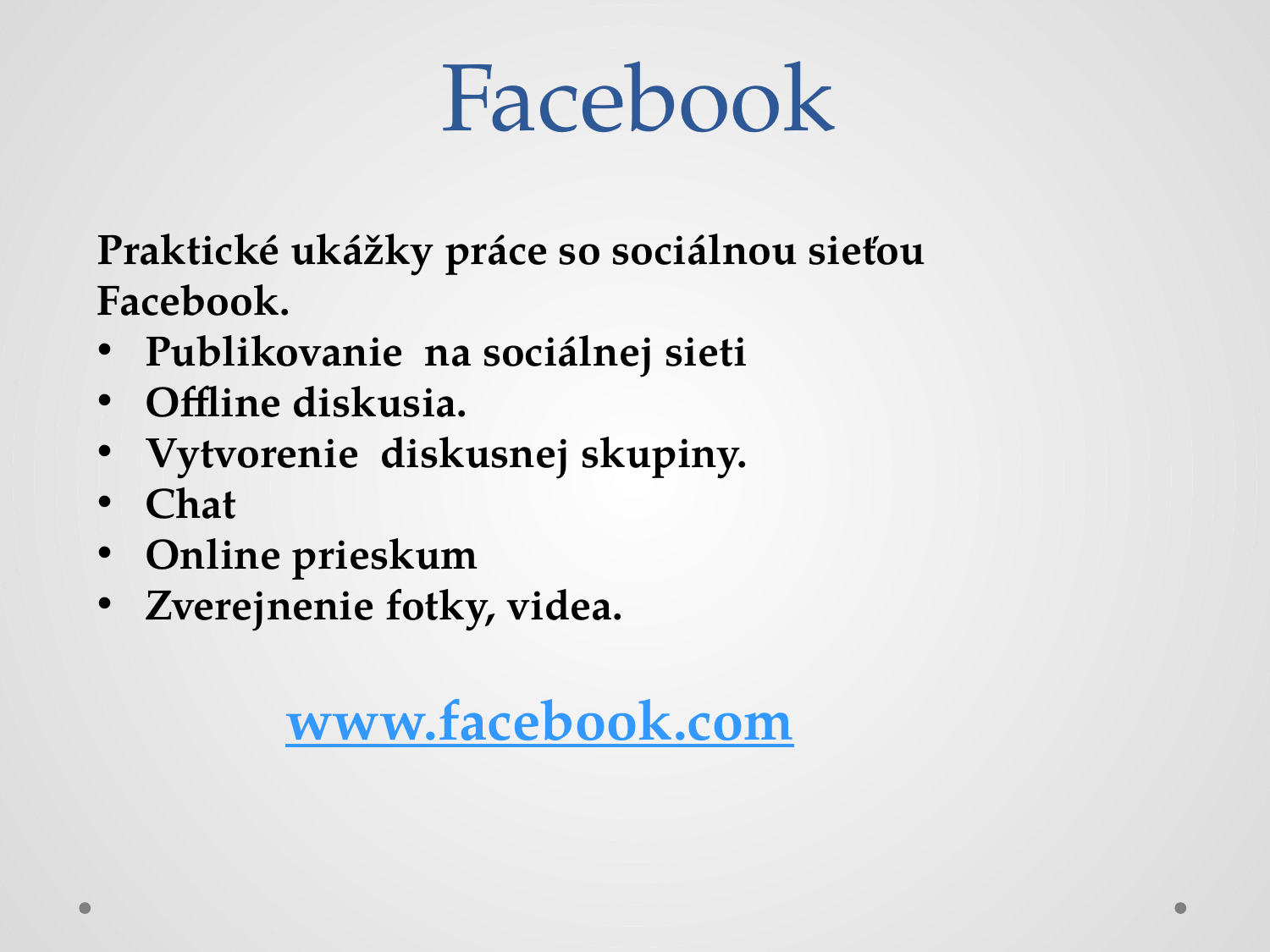

# Facebook
Praktické ukážky práce so sociálnou sieťou Facebook.
Publikovanie  na sociálnej sieti
Offline diskusia.
Vytvorenie  diskusnej skupiny.
Chat
Online prieskum
Zverejnenie fotky, videa.
www.facebook.com